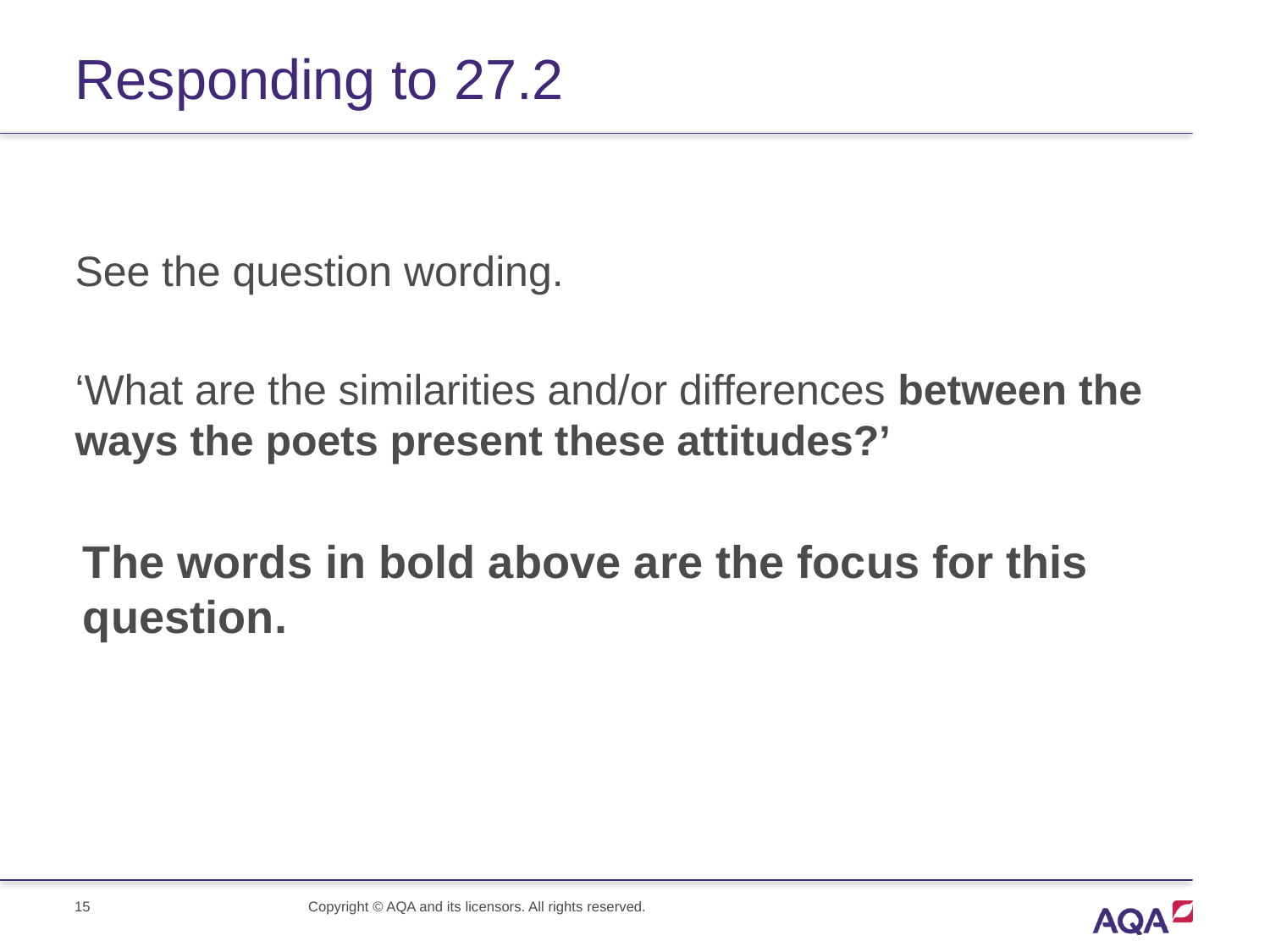

# Responding to 27.2

See the question wording.

‘What are the similarities and/or differences between the ways the poets present these attitudes?’

The words in bold above are the focus for this question.
Copyright © AQA and its licensors. All rights reserved.
15